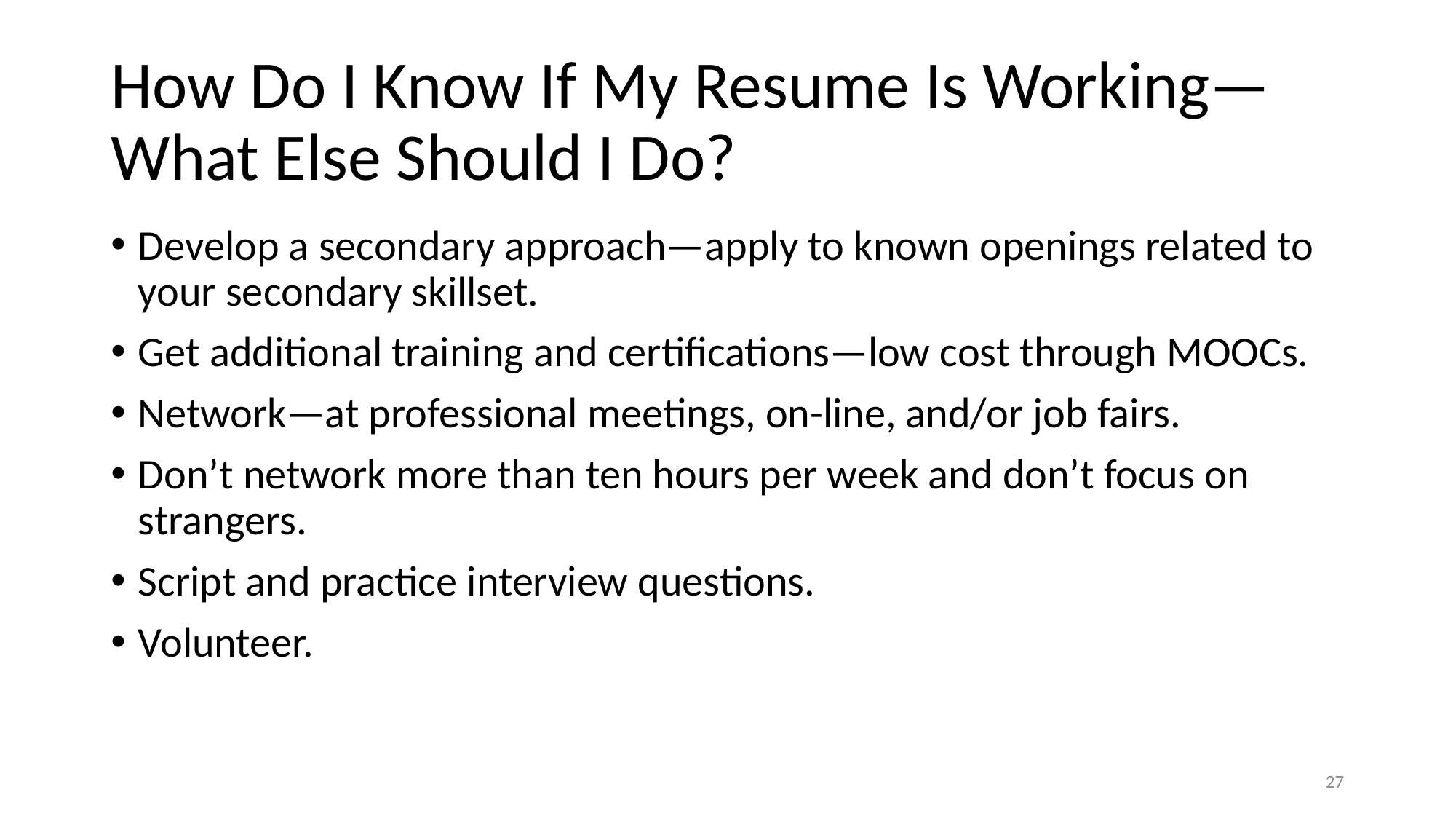

# How Do I Know If My Resume Is Working—What Else Should I Do?
Develop a secondary approach—apply to known openings related to  your secondary skillset.
Get additional training and certifications—low cost through MOOCs.
Network—at professional meetings, on-line, and/or job fairs.
Don’t network more than ten hours per week and don’t focus on strangers.
Script and practice interview questions.
Volunteer.

27